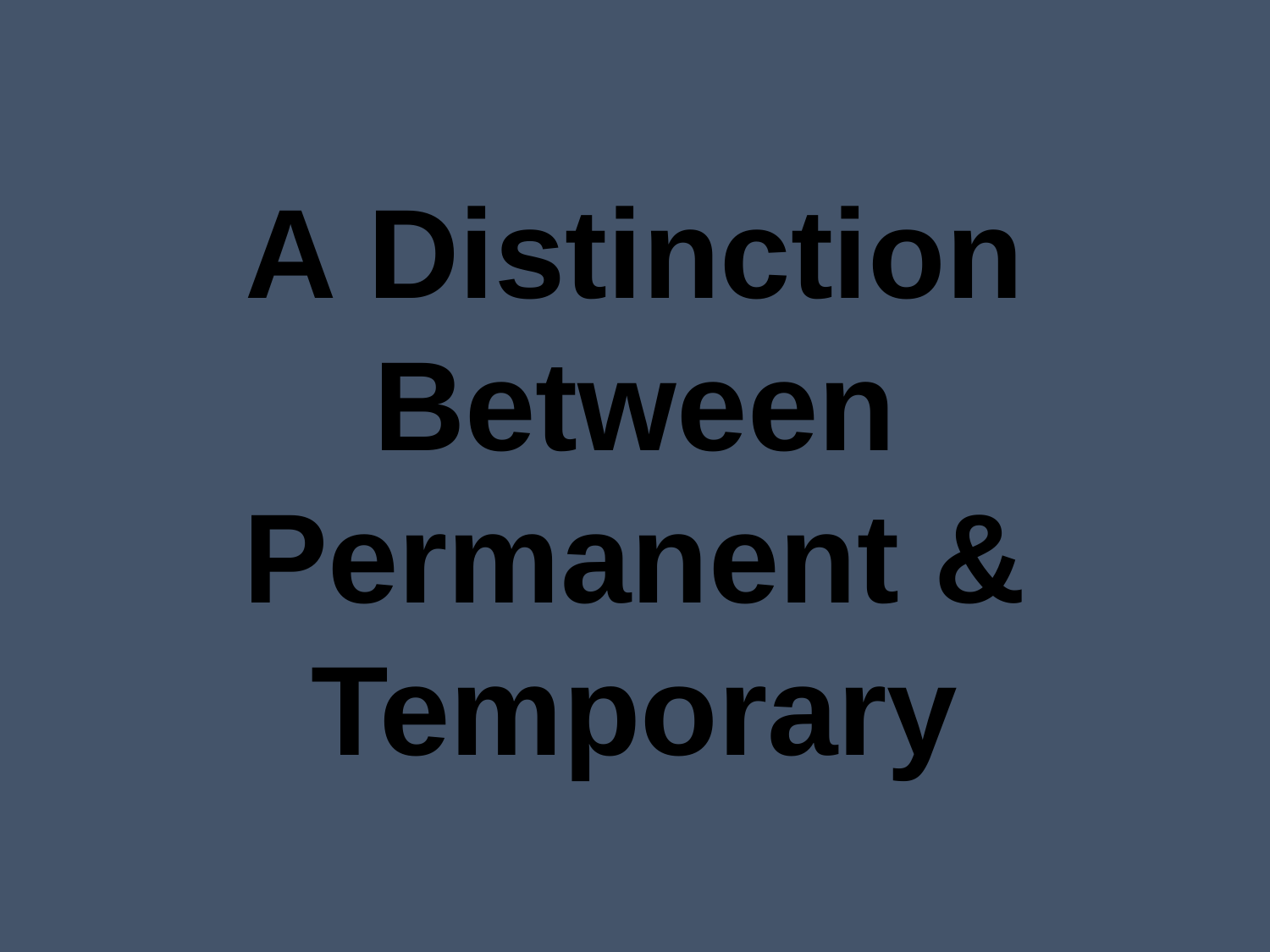

# A Distinction Between Permanent & Temporary